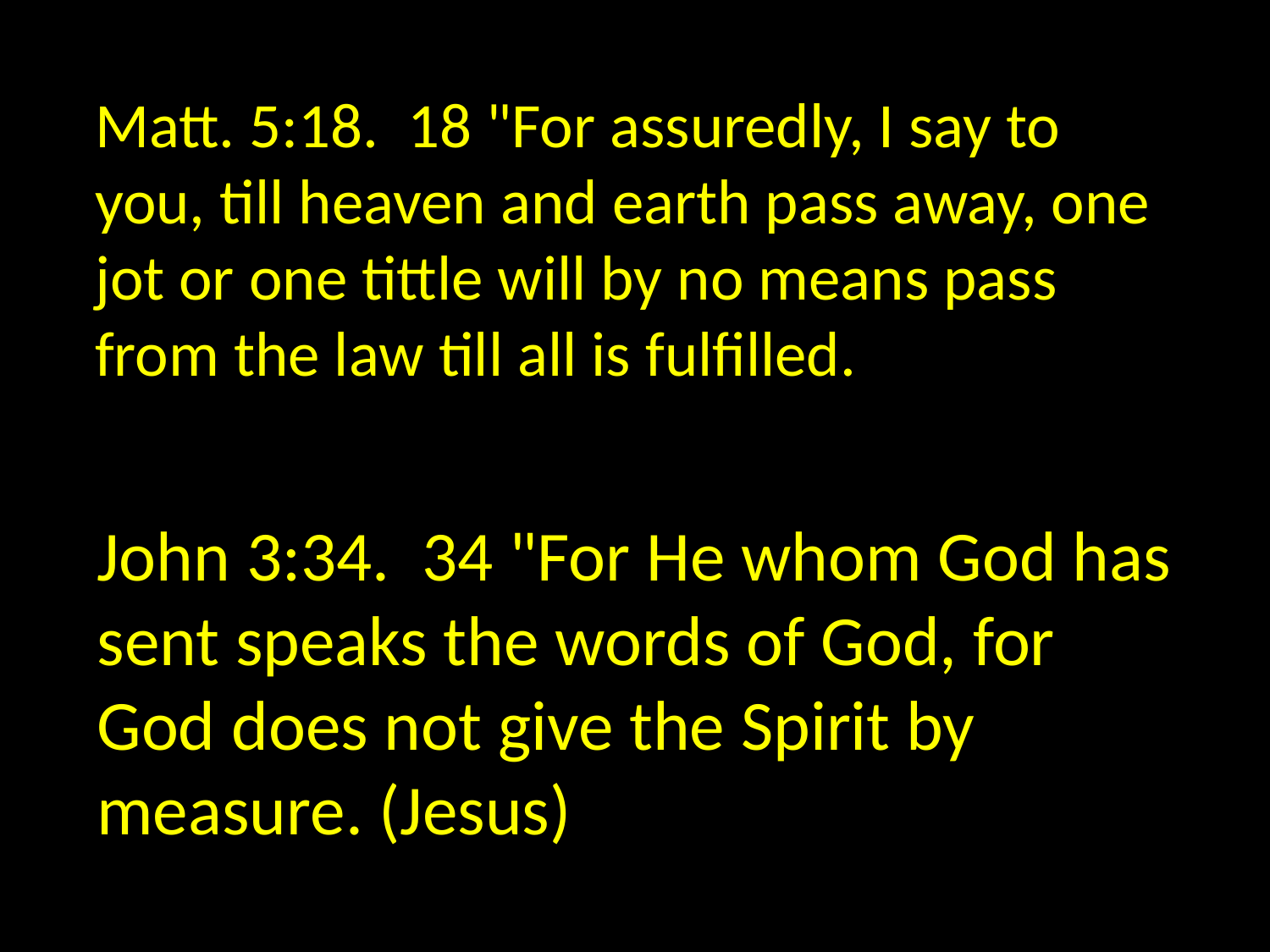

Matt. 5:18.  18 "For assuredly, I say to you, till heaven and earth pass away, one jot or one tittle will by no means pass from the law till all is fulfilled.
John 3:34.  34 "For He whom God has sent speaks the words of God, for God does not give the Spirit by measure. (Jesus)